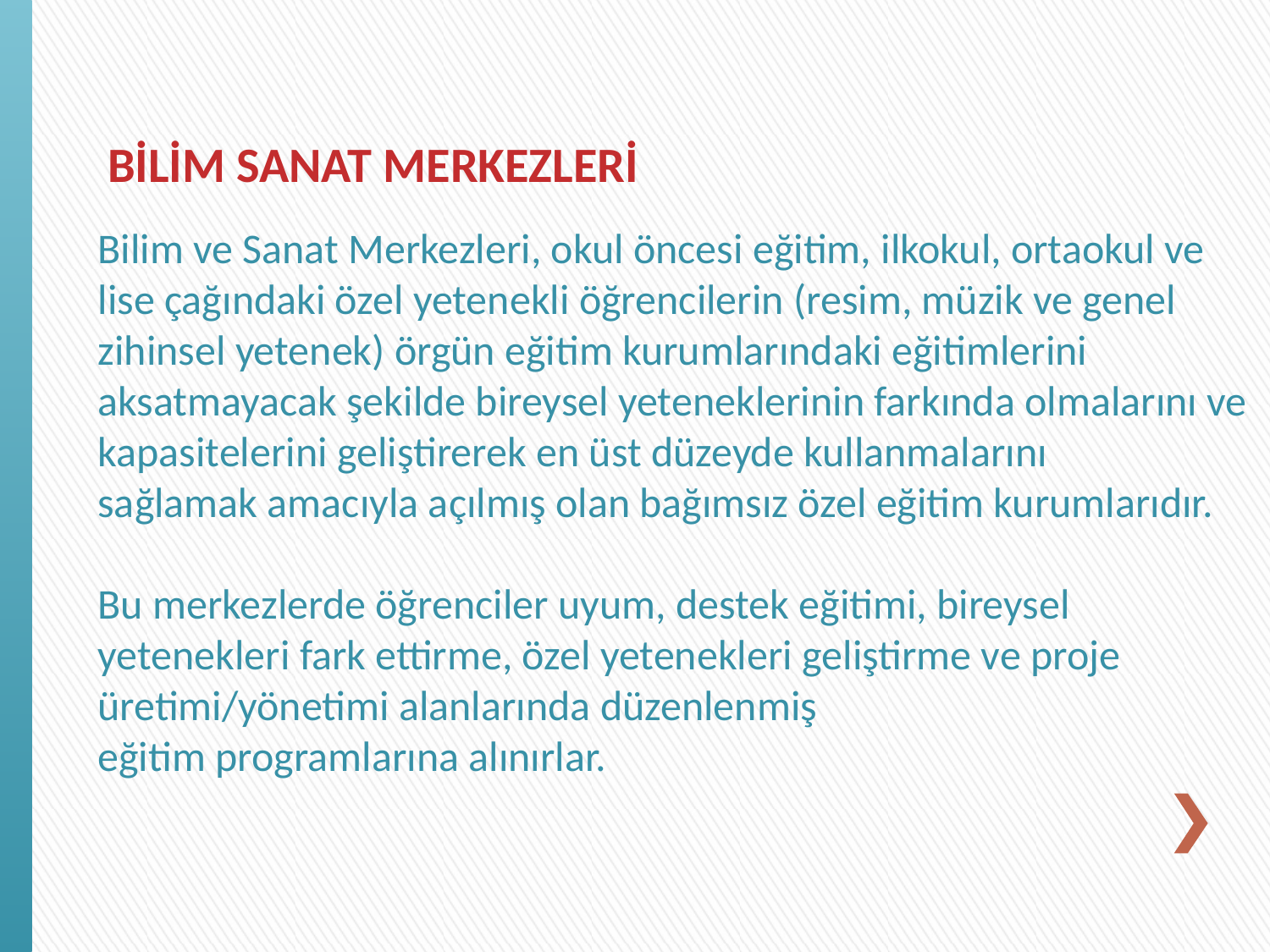

BİLİM SANAT MERKEZLERİ
# Bilim ve Sanat Merkezleri, okul öncesi eğitim, ilkokul, ortaokul ve lise çağındaki özel yetenekli öğrencilerin (resim, müzik ve genel zihinsel yetenek) örgün eğitim kurumlarındaki eğitimlerini aksatmayacak şekilde bireysel yeteneklerinin farkında olmalarını ve kapasitelerini geliştirerek en üst düzeyde kullanmalarını sağlamak amacıyla açılmış olan bağımsız özel eğitim kurumlarıdır. Bu merkezlerde öğrenciler uyum, destek eğitimi, bireysel yetenekleri fark ettirme, özel yetenekleri geliştirme ve proje üretimi/yönetimi alanlarında düzenlenmiş eğitim programlarına alınırlar.